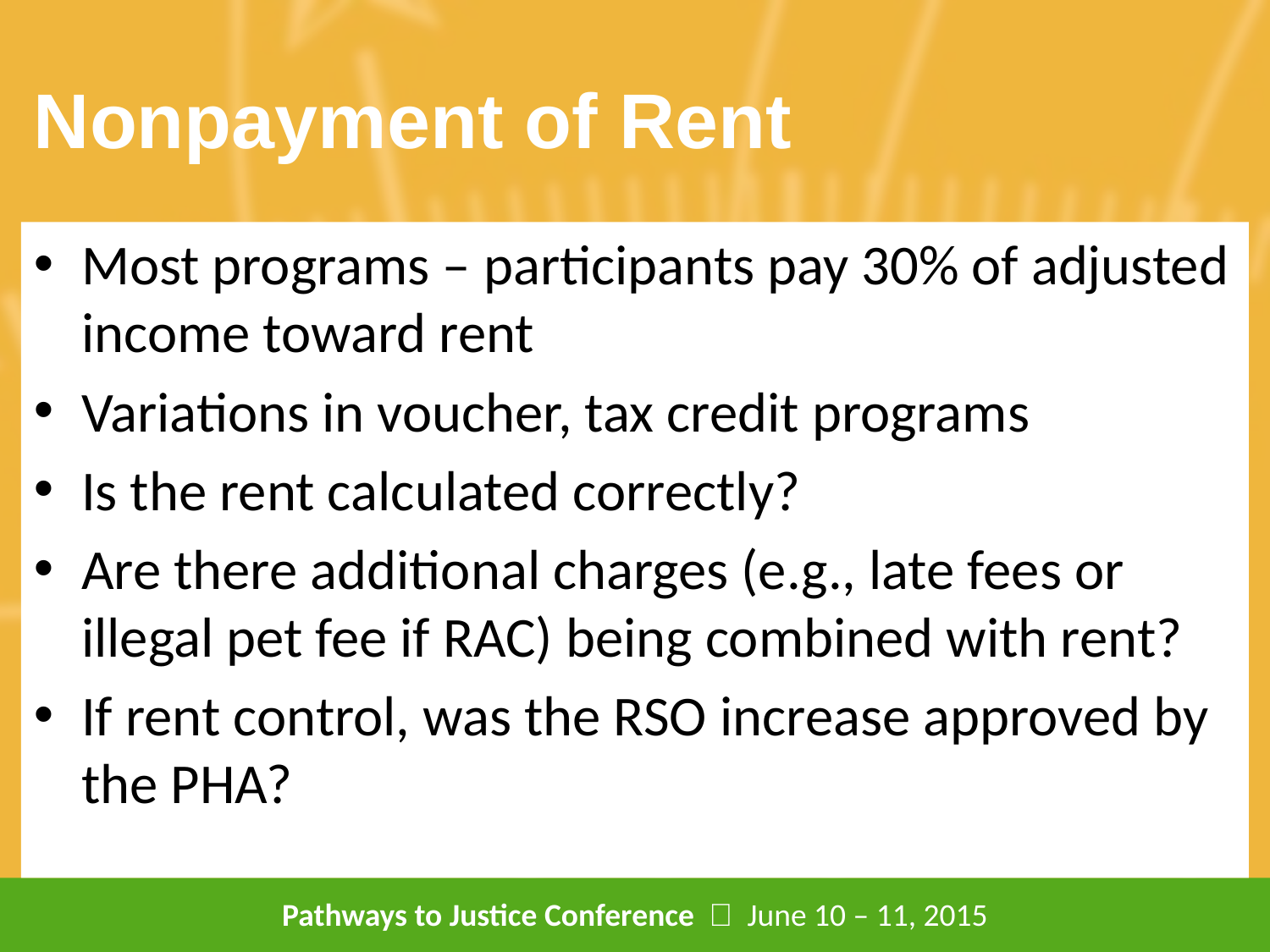

# Nonpayment of Rent
Most programs – participants pay 30% of adjusted income toward rent
Variations in voucher, tax credit programs
Is the rent calculated correctly?
Are there additional charges (e.g., late fees or illegal pet fee if RAC) being combined with rent?
If rent control, was the RSO increase approved by the PHA?